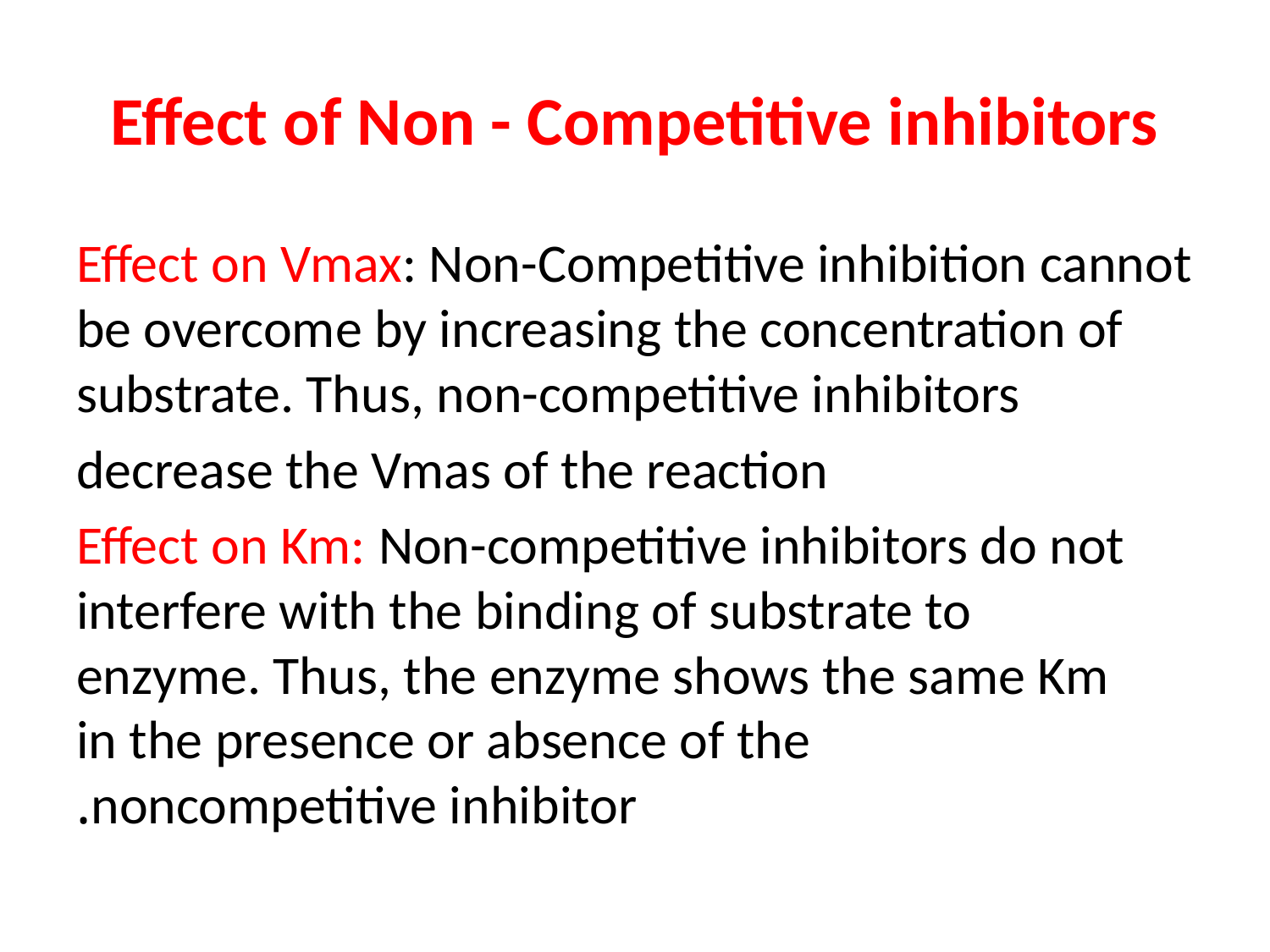

# Effect of Non - Competitive inhibitors
Effect on Vmax: Non-Competitive inhibition cannot be overcome by increasing the concentration of substrate. Thus, non-competitive inhibitors
decrease the Vmas of the reaction
 Effect on Km: Non-competitive inhibitors do not interfere with the binding of substrate to enzyme. Thus, the enzyme shows the same Km in the presence or absence of the noncompetitive inhibitor.